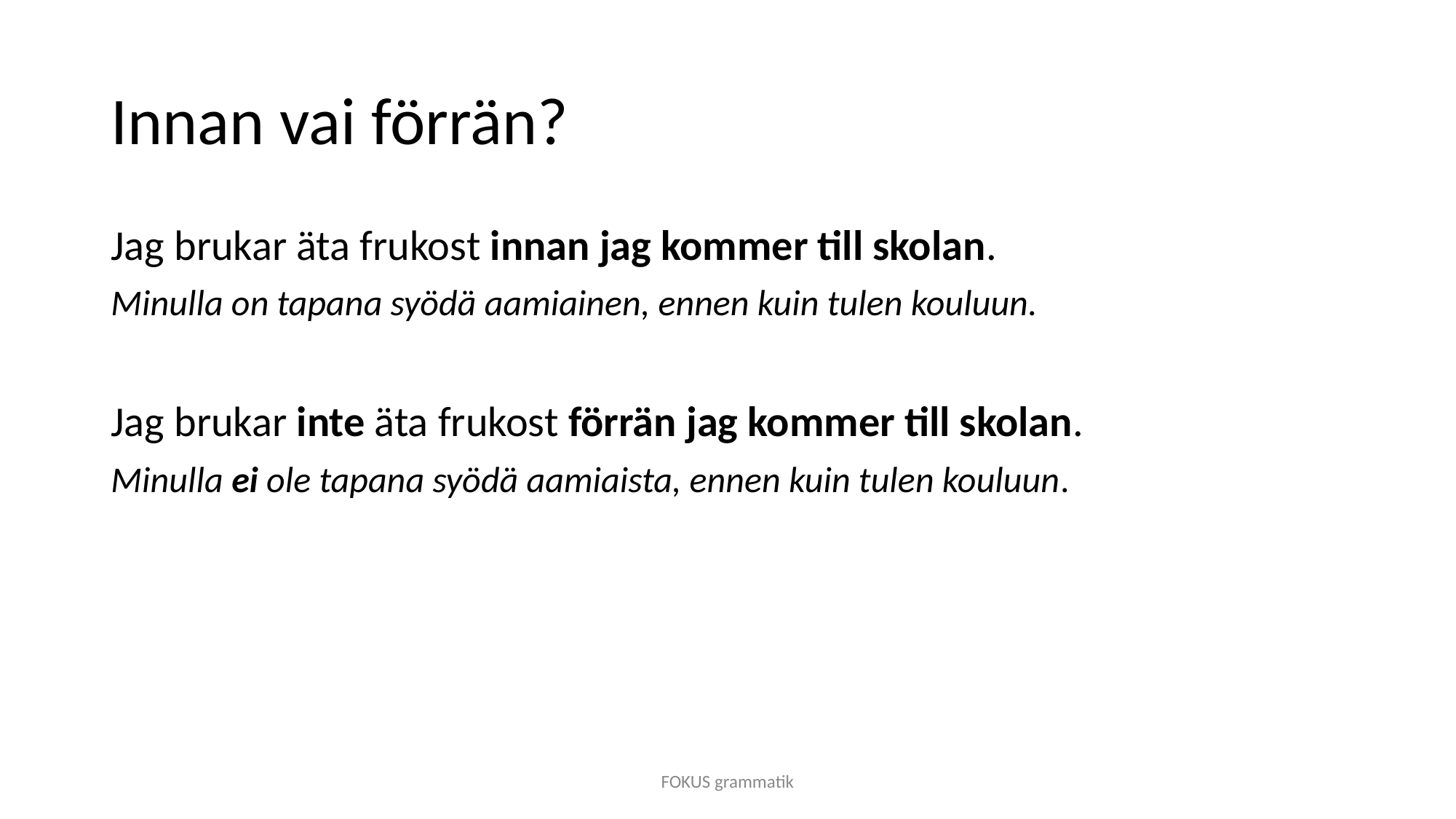

# Innan vai förrän?
Jag brukar äta frukost innan jag kommer till skolan.
Minulla on tapana syödä aamiainen, ennen kuin tulen kouluun.

Jag brukar inte äta frukost förrän jag kommer till skolan.
Minulla ei ole tapana syödä aamiaista, ennen kuin tulen kouluun.
FOKUS grammatik